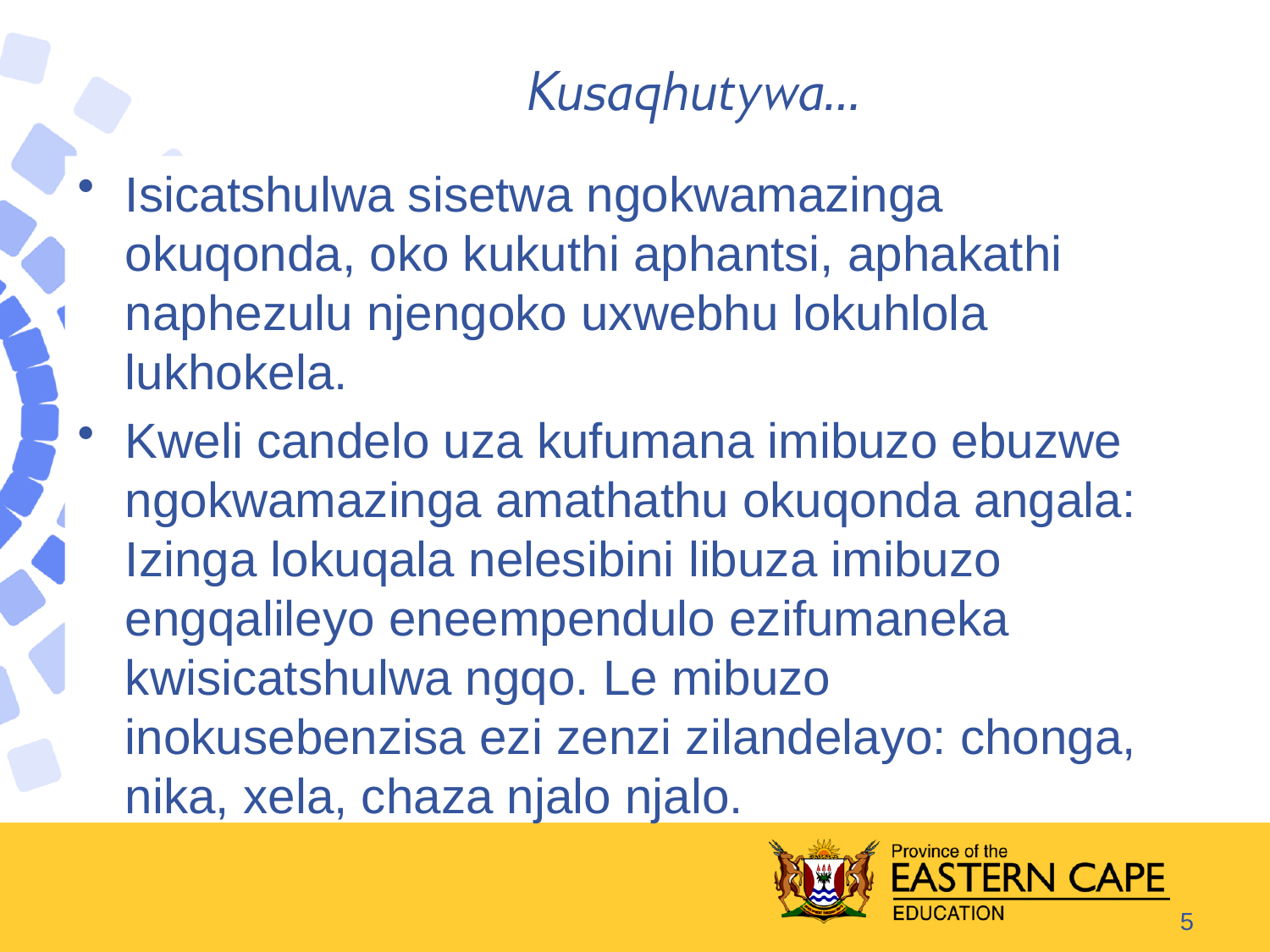

# Kusaqhutywa…
Isicatshulwa sisetwa ngokwamazinga okuqonda, oko kukuthi aphantsi, aphakathi naphezulu njengoko uxwebhu lokuhlola lukhokela.
Kweli candelo uza kufumana imibuzo ebuzwe ngokwamazinga amathathu okuqonda angala: Izinga lokuqala nelesibini libuza imibuzo engqalileyo eneempendulo ezifumaneka kwisicatshulwa ngqo. Le mibuzo inokusebenzisa ezi zenzi zilandelayo: chonga, nika, xela, chaza njalo njalo.

5